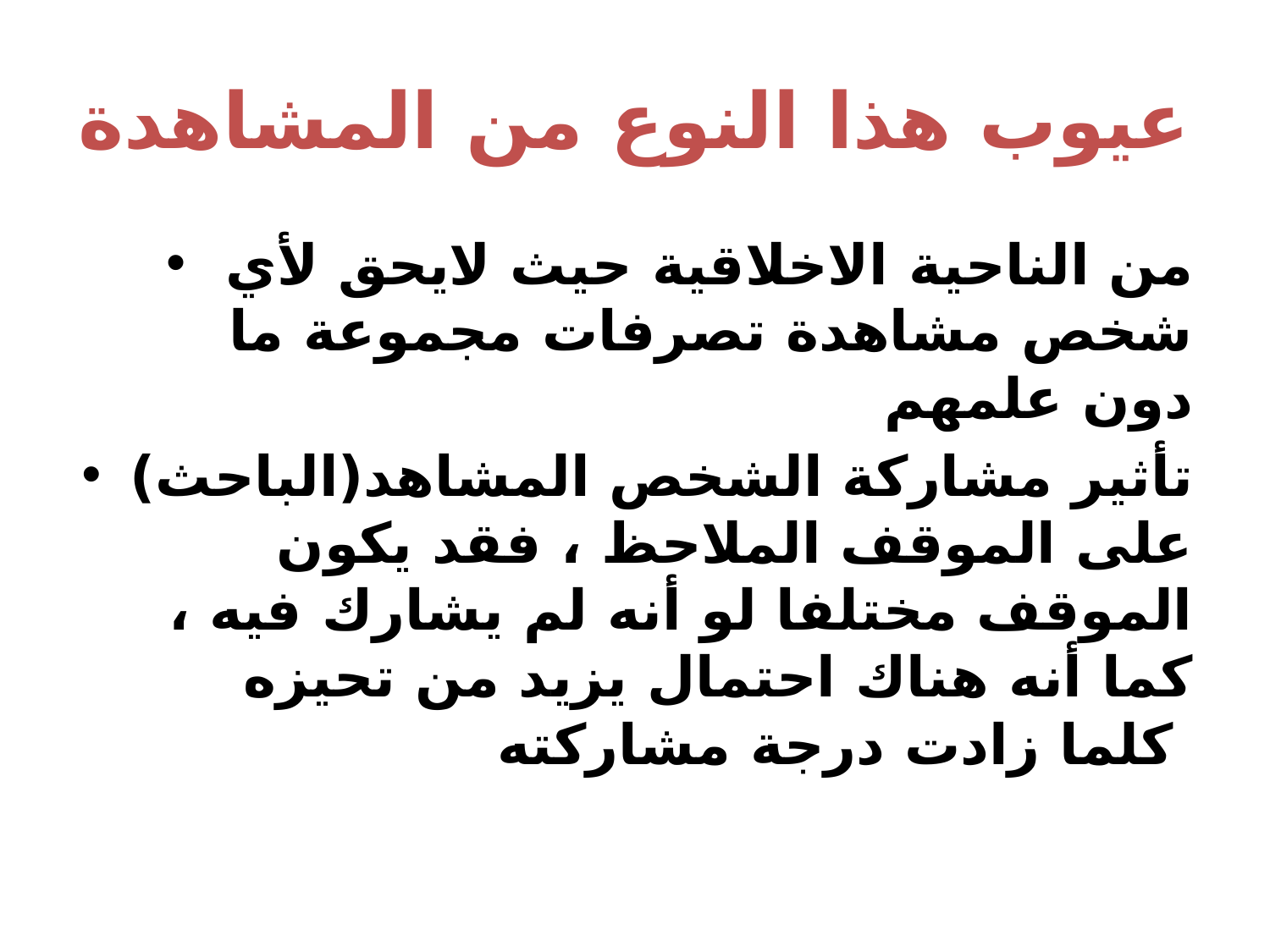

# عيوب هذا النوع من المشاهدة
من الناحية الاخلاقية حيث لايحق لأي شخص مشاهدة تصرفات مجموعة ما دون علمهم
تأثير مشاركة الشخص المشاهد(الباحث) على الموقف الملاحظ ، فقد يكون الموقف مختلفا لو أنه لم يشارك فيه ، كما أنه هناك احتمال يزيد من تحيزه كلما زادت درجة مشاركته